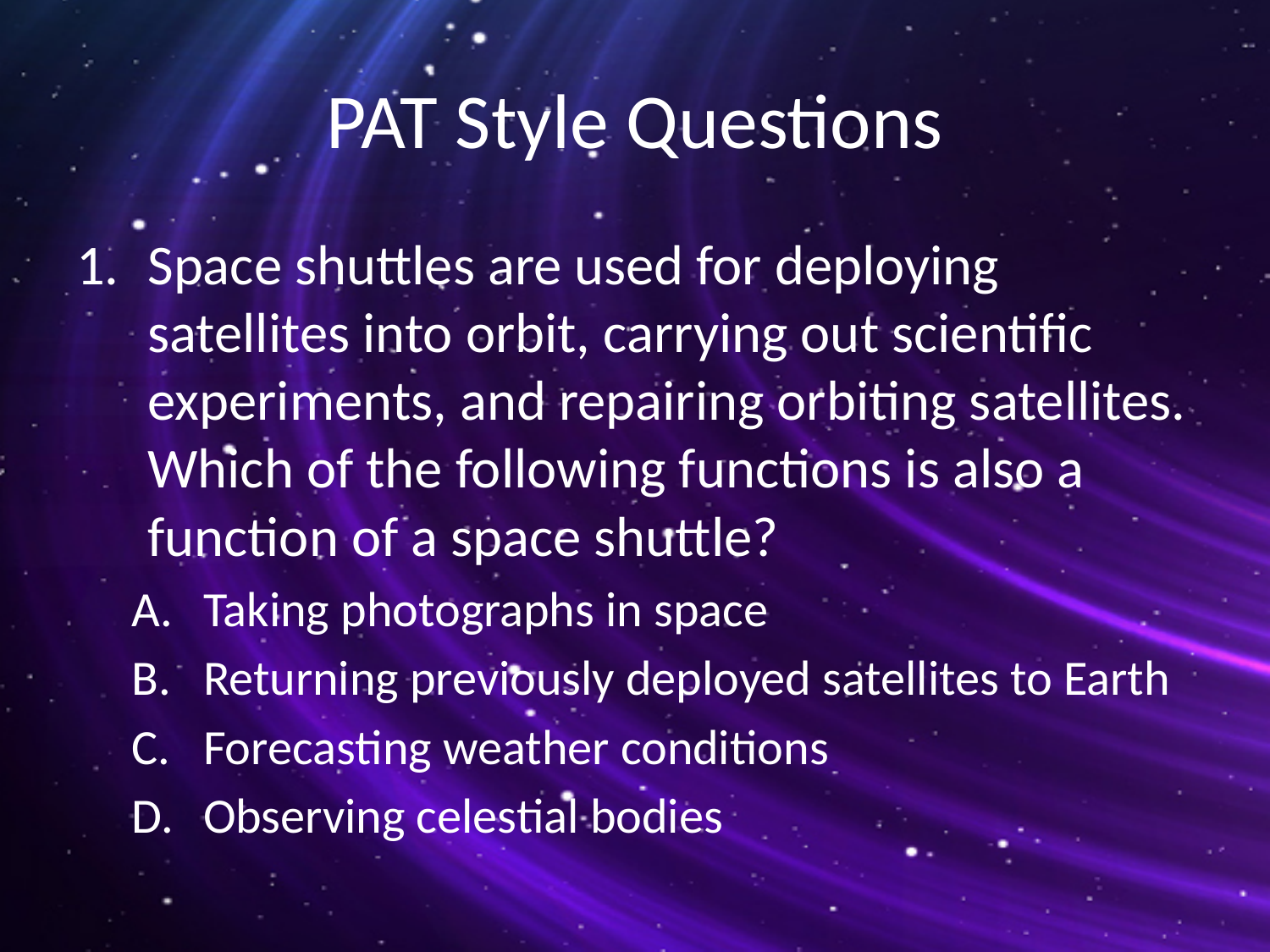

# PAT Style Questions
Space shuttles are used for deploying satellites into orbit, carrying out scientific experiments, and repairing orbiting satellites. Which of the following functions is also a function of a space shuttle?
Taking photographs in space
Returning previously deployed satellites to Earth
Forecasting weather conditions
Observing celestial bodies